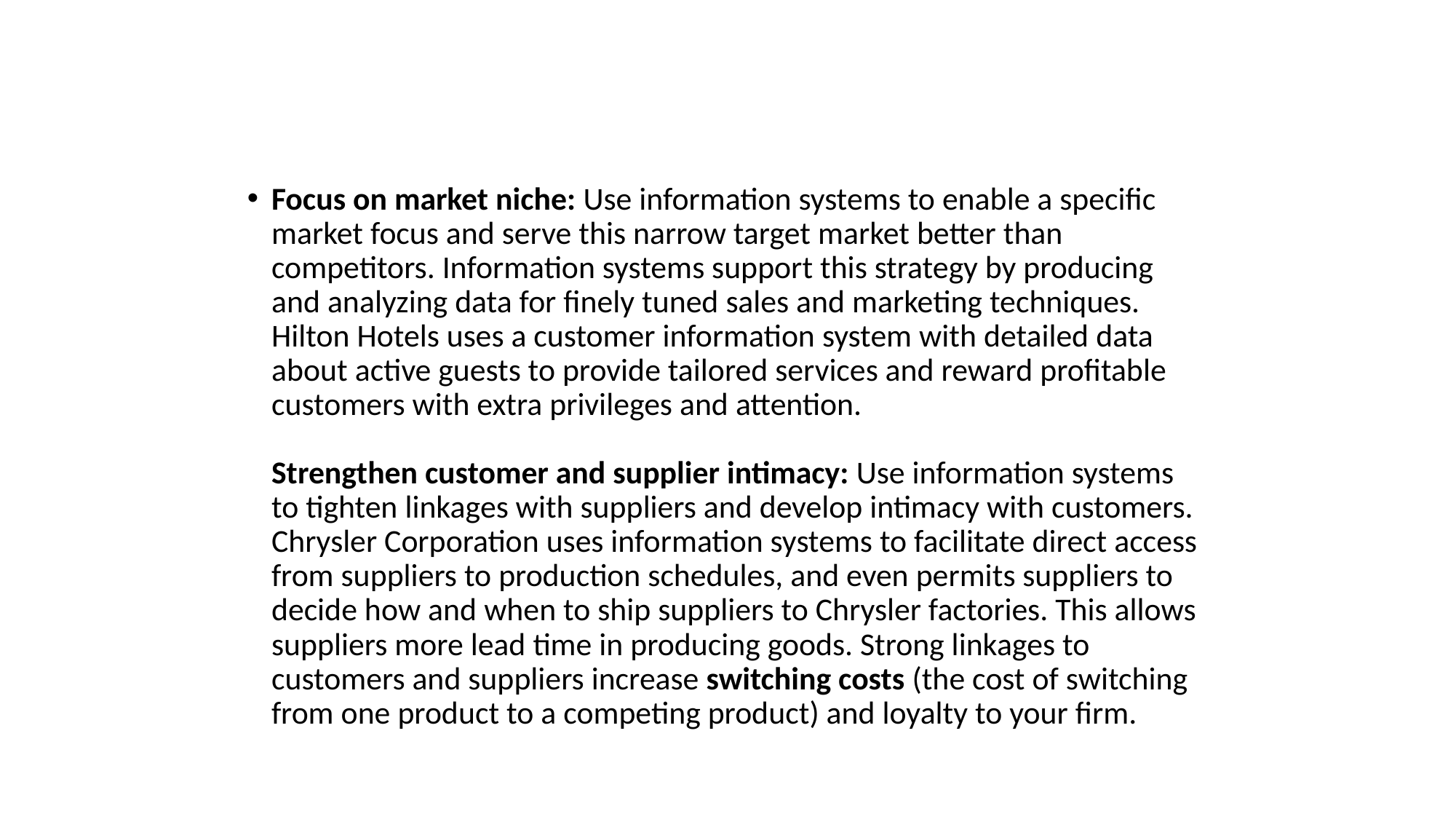

#
Focus on market niche: Use information systems to enable a specific market focus and serve this narrow target market better than competitors. Information systems support this strategy by producing and analyzing data for finely tuned sales and marketing techniques. Hilton Hotels uses a customer information system with detailed data about active guests to provide tailored services and reward profitable customers with extra privileges and attention.
Strengthen customer and supplier intimacy: Use information systems to tighten linkages with suppliers and develop intimacy with customers. Chrysler Corporation uses information systems to facilitate direct access from suppliers to production schedules, and even permits suppliers to decide how and when to ship suppliers to Chrysler factories. This allows suppliers more lead time in producing goods. Strong linkages to customers and suppliers increase switching costs (the cost of switching from one product to a competing product) and loyalty to your firm.